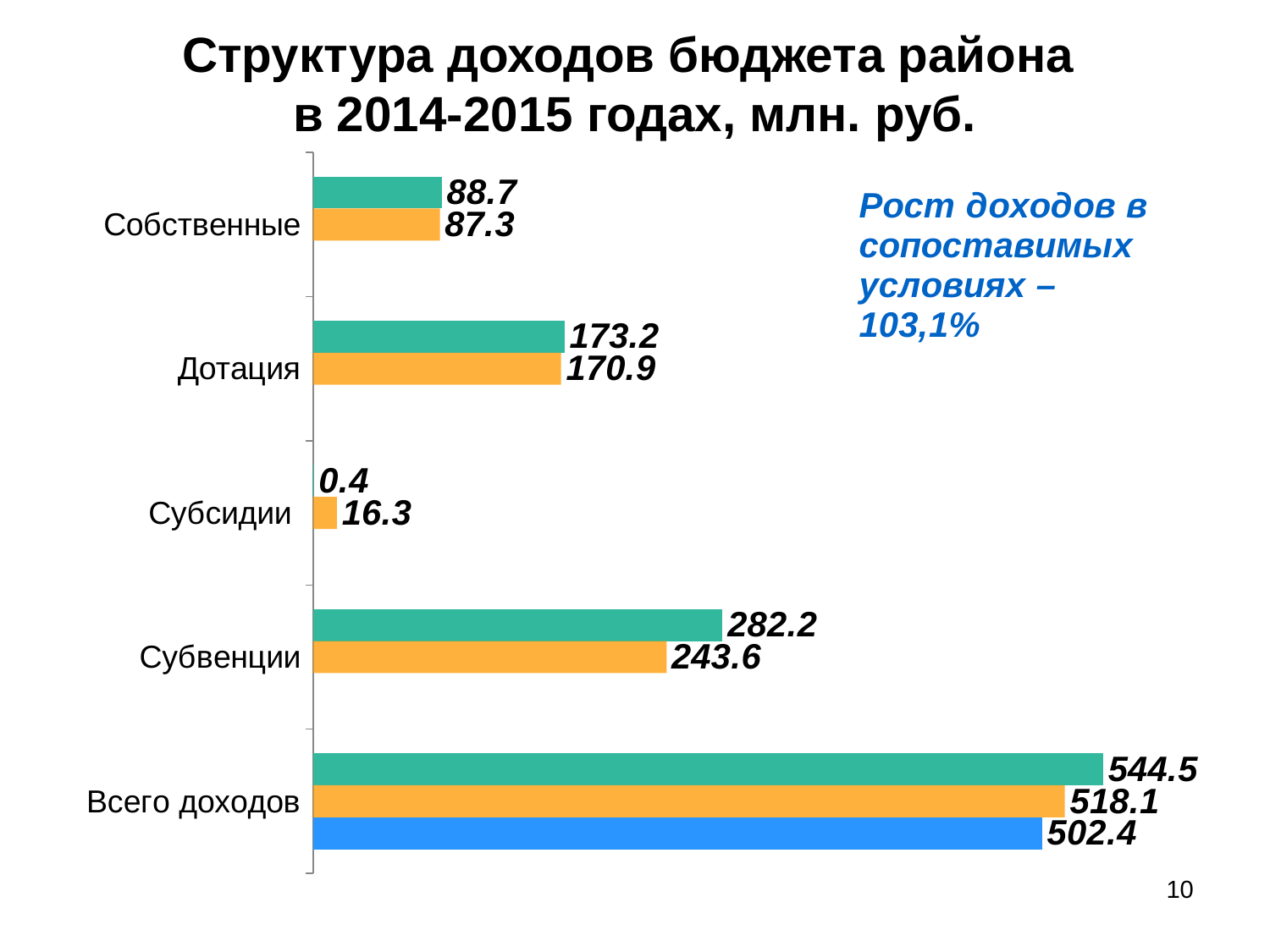

# Структура доходов бюджета района в 2014-2015 годах, млн. руб.

### Chart

| Category | 2014 | 2015 | 2016 |
|---|---|---|---|
| Собственные | 88.7 | 87.3 | None |
| Дотация | 173.2 | 170.9 | None |
| Субсидии  | 0.4 | 16.3 | None |
| Субвенции | 282.2 | 243.6 | None |
| Всего доходов | 544.5 | 518.1 | 502.4 |
10